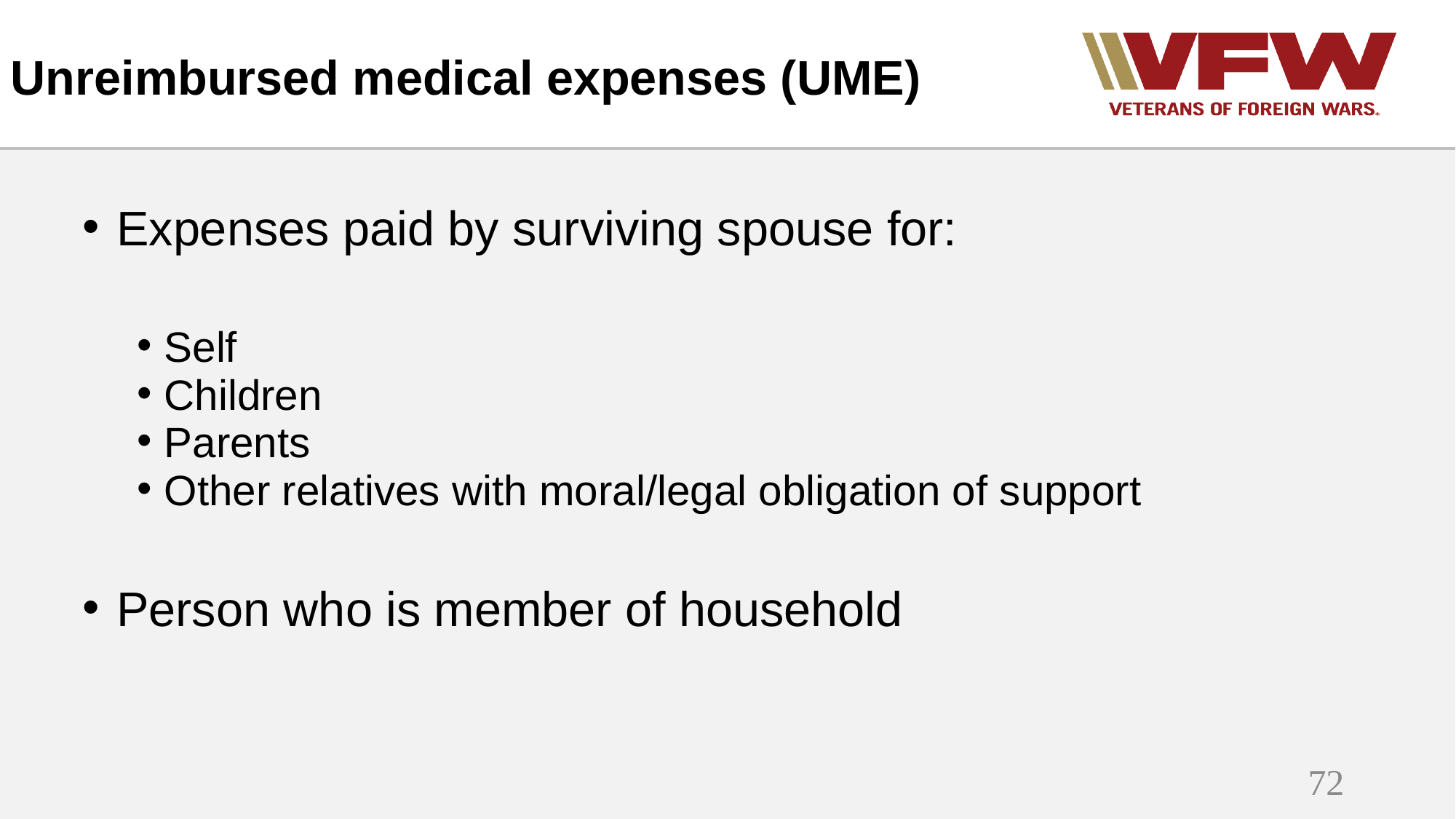

Unreimbursed medical expenses (UME)
Expenses paid by surviving spouse for:

Self
Children
Parents
Other relatives with moral/legal obligation of support

Person who is member of household
72